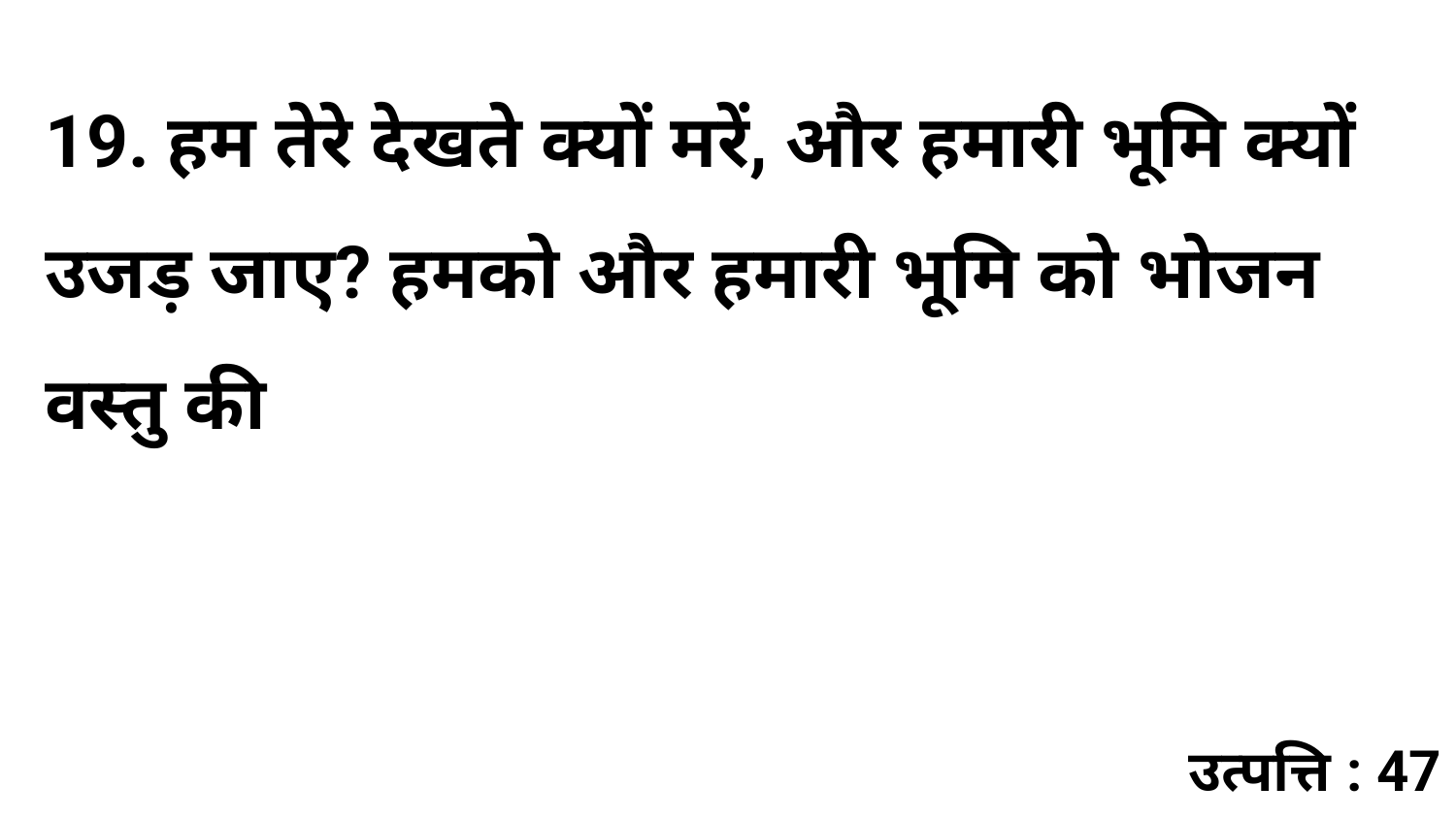

19. हम तेरे देखते क्यों मरें, और हमारी भूमि क्यों उजड़ जाए? हमको और हमारी भूमि को भोजन वस्तु की
उत्पत्ति : 47